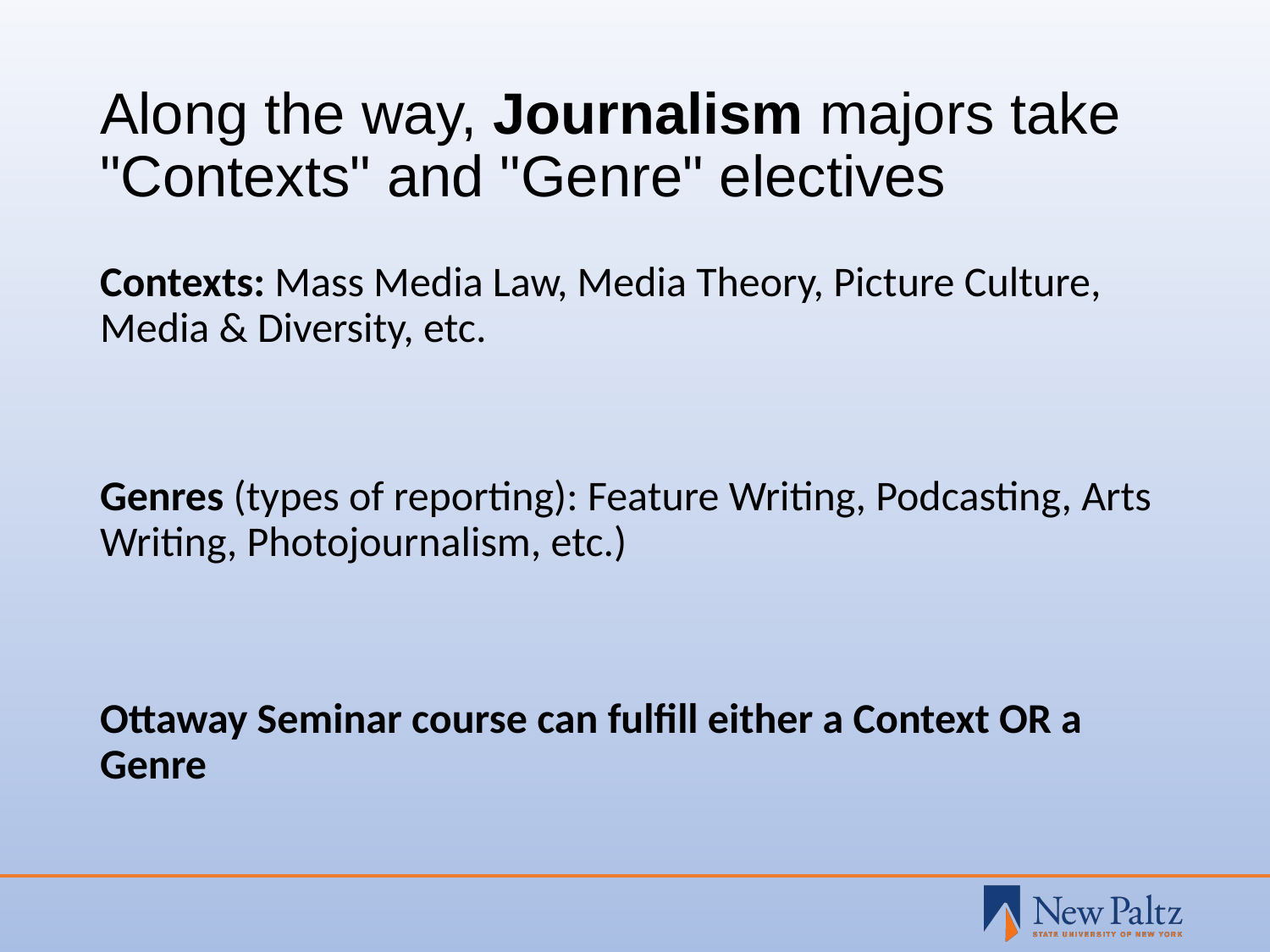

# Along the way, Journalism majors take "Contexts" and "Genre" electives
Contexts: Mass Media Law, Media Theory, Picture Culture, Media & Diversity, etc.

Genres (types of reporting): Feature Writing, Podcasting, Arts Writing, Photojournalism, etc.)

Ottaway Seminar course can fulfill either a Context OR a Genre